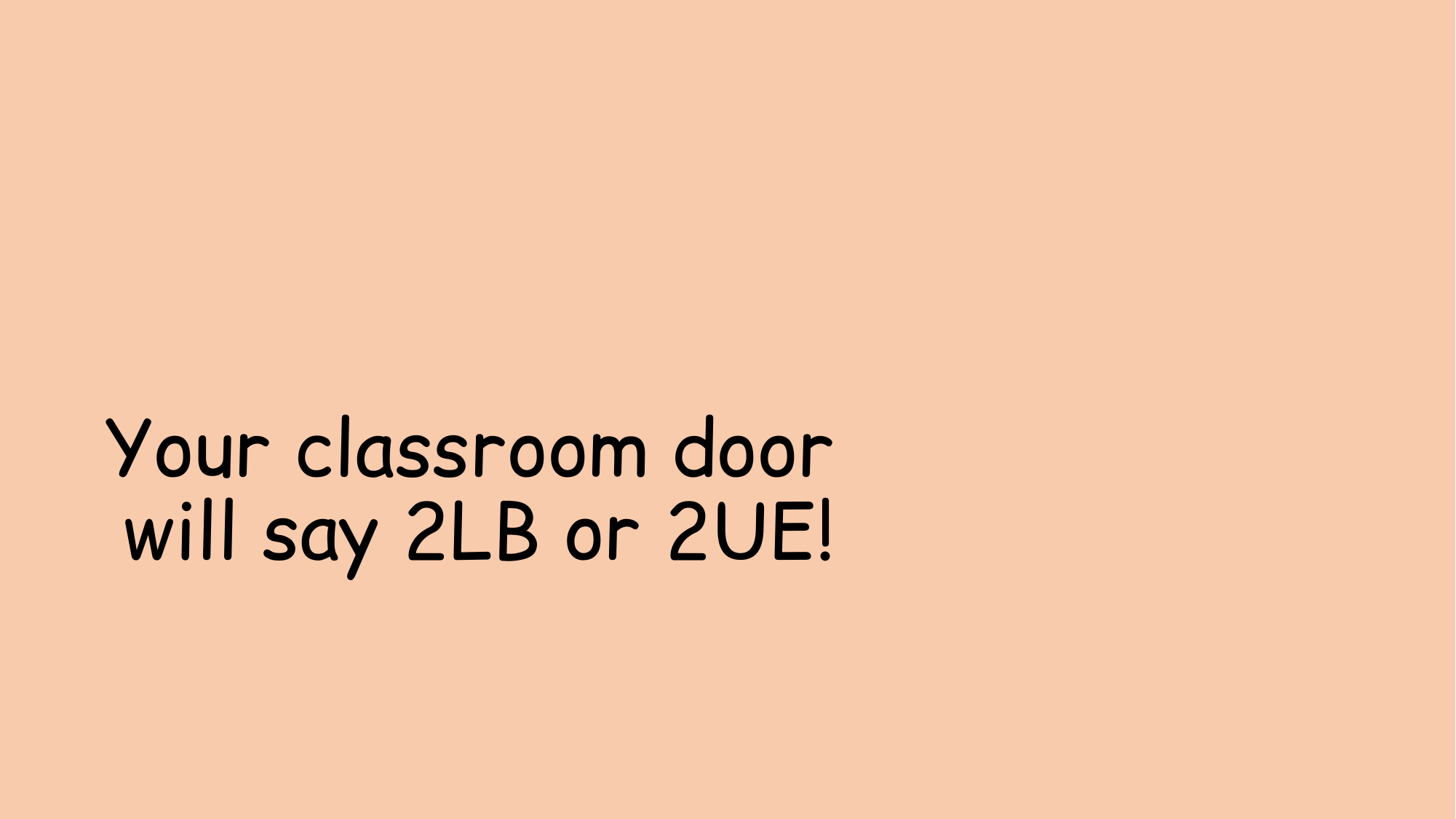

# Your classroom door will say 2LB or 2UE!